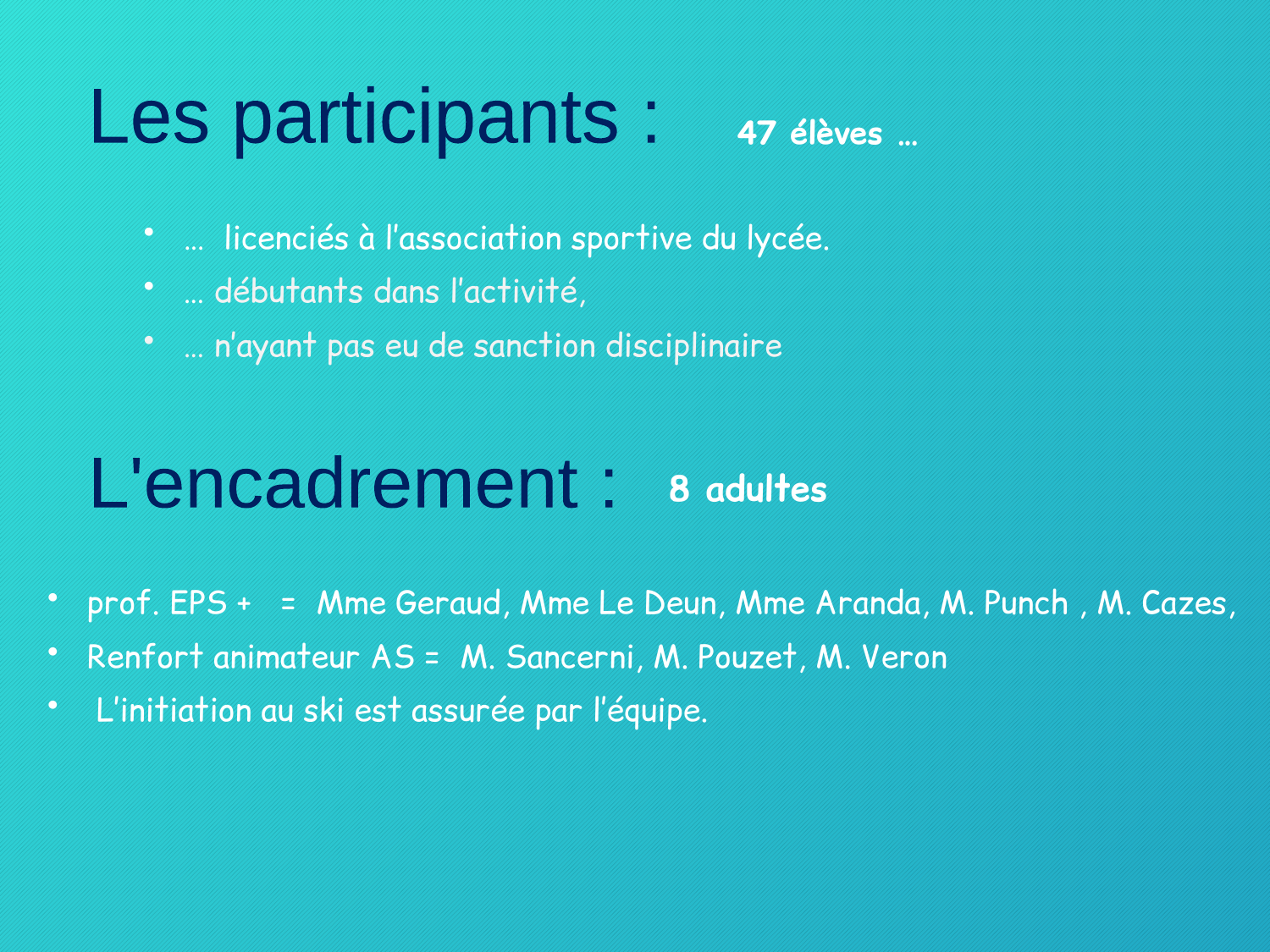

Les participants :
47 élèves …
 …  licenciés à l’association sportive du lycée.
 … débutants dans l’activité,
 … n’ayant pas eu de sanction disciplinaire
L'encadrement :
8 adultes
 prof. EPS +   =  Mme Geraud, Mme Le Deun, Mme Aranda, M. Punch , M. Cazes,
 Renfort animateur AS =  M. Sancerni, M. Pouzet, M. Veron
  L’initiation au ski est assurée par l’équipe.